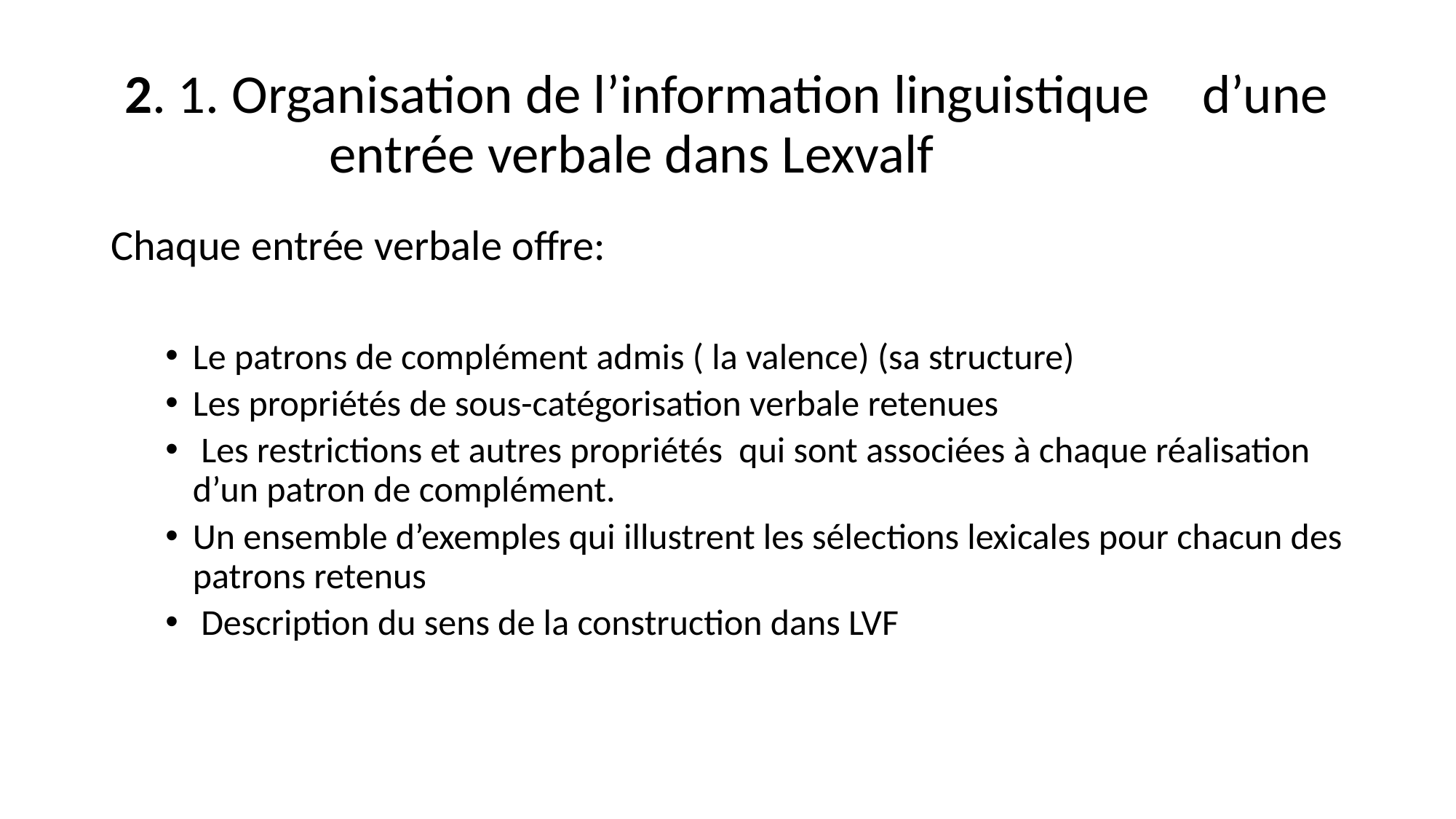

# 2. 1. Organisation de l’information linguistique 	d’une 		entrée verbale dans Lexvalf
Chaque entrée verbale offre:

Le patrons de complément admis ( la valence) (sa structure)
Les propriétés de sous-catégorisation verbale retenues
 Les restrictions et autres propriétés  qui sont associées à chaque réalisation d’un patron de complément.
Un ensemble d’exemples qui illustrent les sélections lexicales pour chacun des patrons retenus
 Description du sens de la construction dans LVF